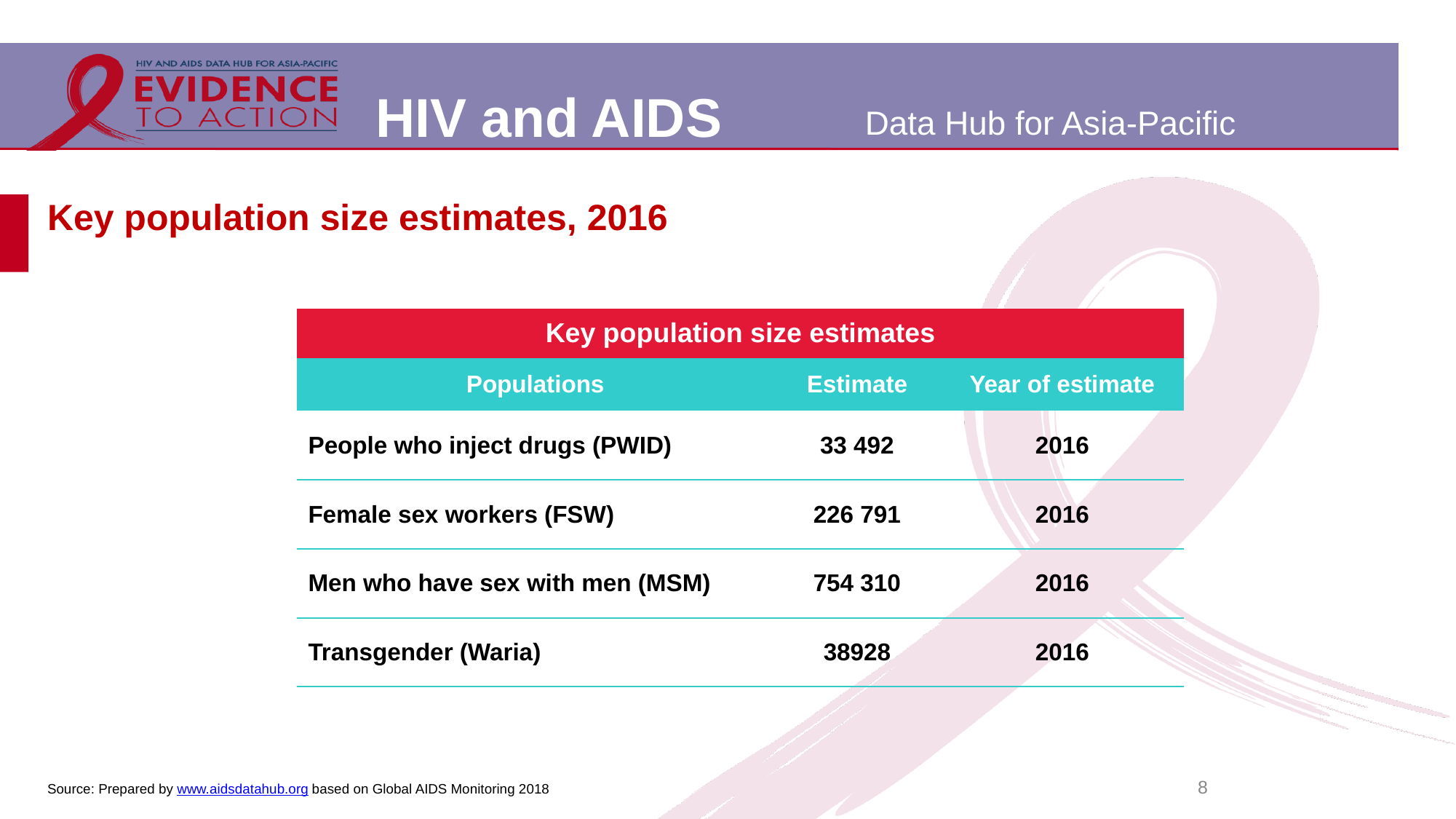

# Key population size estimates, 2016
| Key population size estimates |  |  |
| --- | --- | --- |
| Populations | Estimate | Year of estimate |
| People who inject drugs (PWID) | 33 492 | 2016 |
| Female sex workers (FSW) | 226 791 | 2016 |
| Men who have sex with men (MSM) | 754 310 | 2016 |
| Transgender (Waria) | 38928 | 2016 |
8
Source: Prepared by www.aidsdatahub.org based on Global AIDS Monitoring 2018